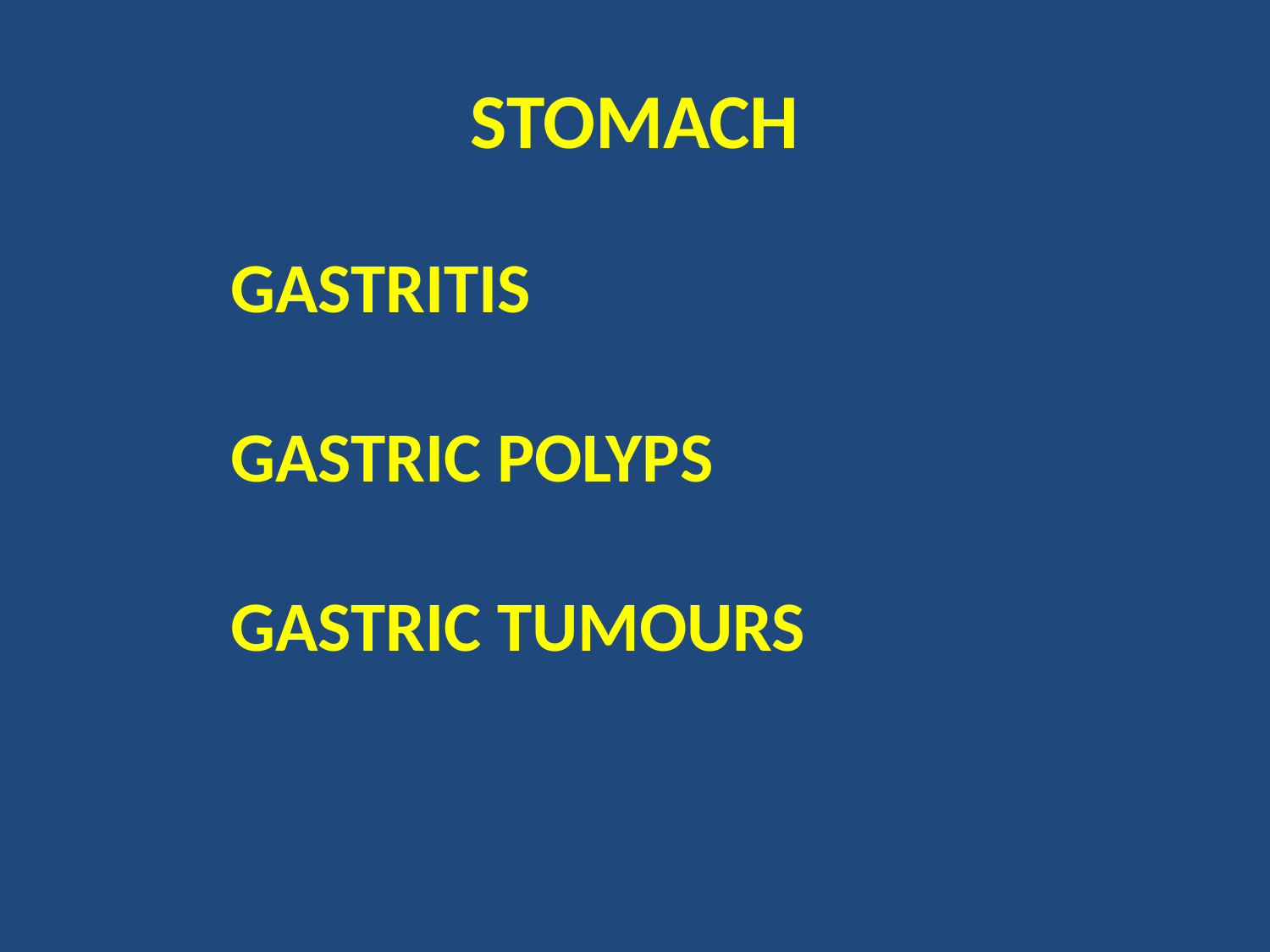

# STOMACH
GASTRITIS

GASTRIC POLYPS

GASTRIC TUMOURS